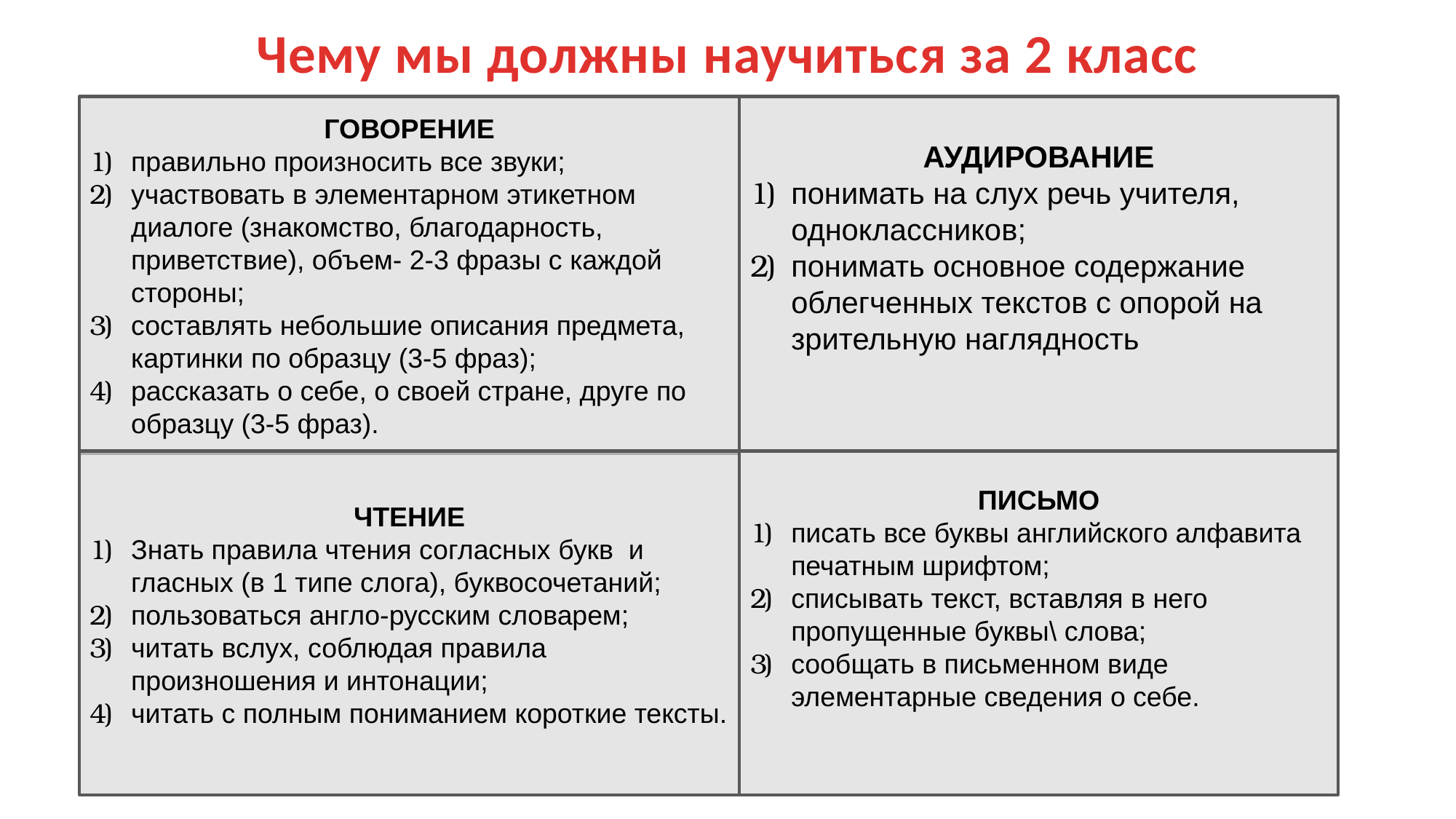

Чему мы должны научиться за 2 класс
ГОВОРЕНИЕ
правильно произносить все звуки;
участвовать в элементарном этикетном диалоге (знакомство, благодарность, приветствие), объем- 2-3 фразы с каждой стороны;
составлять небольшие описания предмета, картинки по образцу (3-5 фраз);
рассказать о себе, о своей стране, друге по образцу (3-5 фраз).

АУДИРОВАНИЕ
понимать на слух речь учителя, одноклассников;
понимать основное содержание облегченных текстов с опорой на зрительную наглядность

ЧТЕНИЕ
Знать правила чтения согласных букв  и гласных (в 1 типе слога), буквосочетаний;
пользоваться англо-русским словарем;
читать вслух, соблюдая правила произношения и интонации;
читать с полным пониманием короткие тексты.

ПИСЬМО
писать все буквы английского алфавита печатным шрифтом;
списывать текст, вставляя в него пропущенные буквы\ слова;
сообщать в письменном виде элементарные сведения о себе.